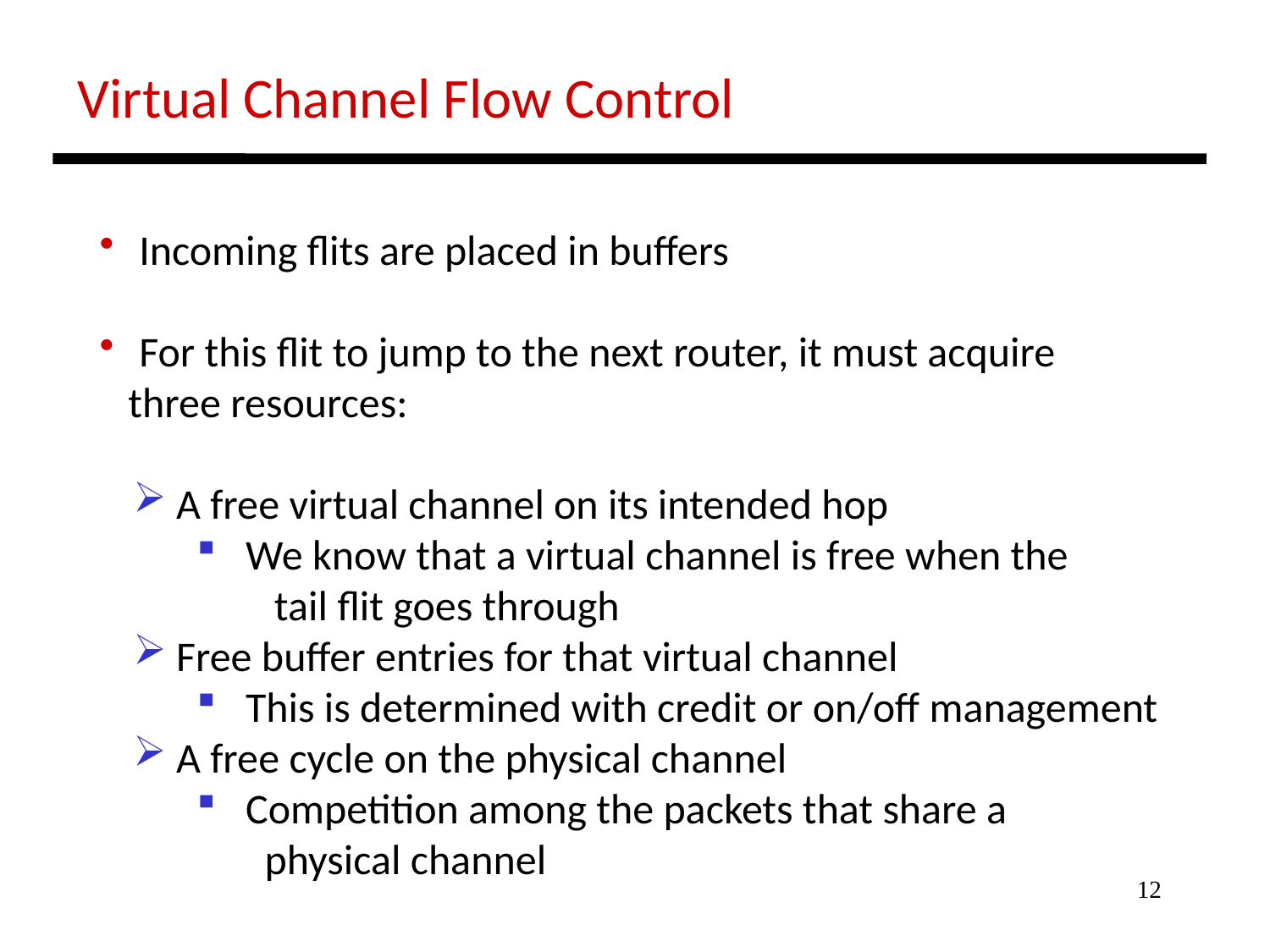

Virtual Channel Flow Control

 Incoming flits are placed in buffers

 For this flit to jump to the next router, it must acquire
   three resources:

 A free virtual channel on its intended hop
  We know that a virtual channel is free when the
     tail flit goes through
 Free buffer entries for that virtual channel
  This is determined with credit or on/off management
 A free cycle on the physical channel
  Competition among the packets that share a
    physical channel
12